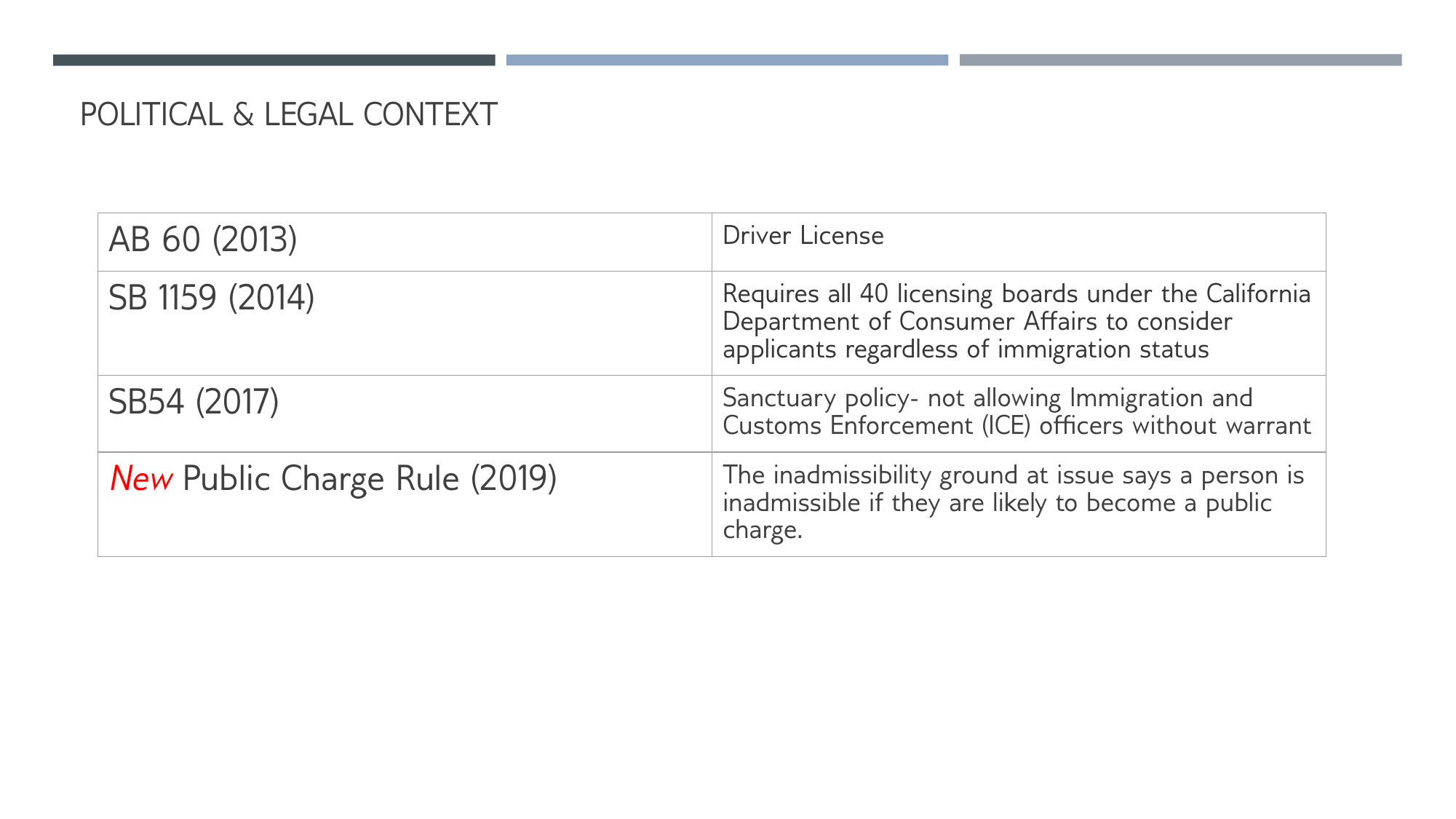

# POLITICAL & LEGAL CONTEXT
| AB 60 (2013) | Driver License |
| --- | --- |
| SB 1159 (2014) | Requires all 40 licensing boards under the California Department of Consumer Affairs to consider applicants regardless of immigration status |
| SB54 (2017) | Sanctuary policy- not allowing Immigration and Customs Enforcement (ICE) officers without warrant |
| New Public Charge Rule (2019) | The inadmissibility ground at issue says a person is inadmissible if they are likely to become a public charge. |